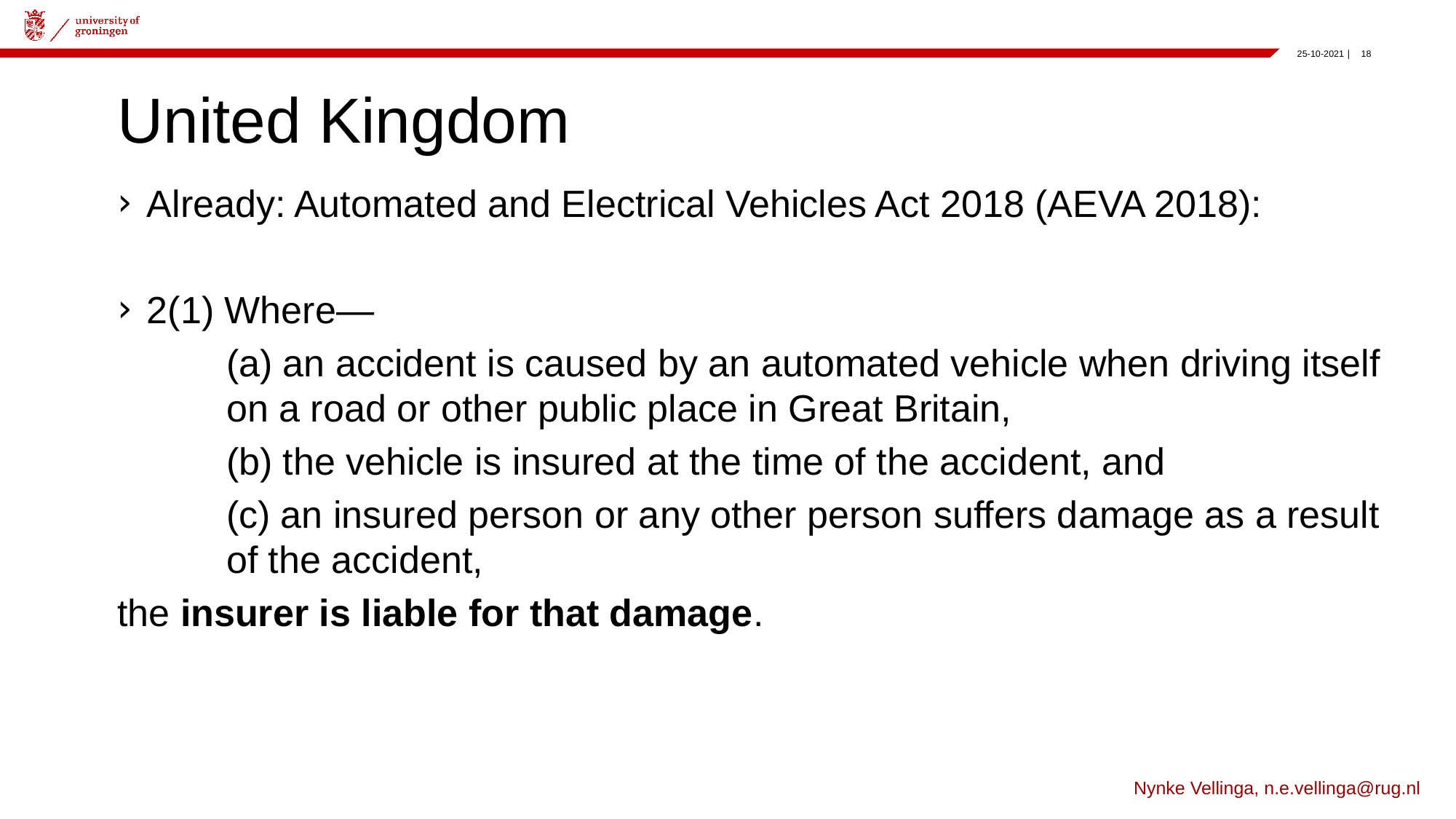

# United Kingdom
Already: Automated and Electrical Vehicles Act 2018 (AEVA 2018):

2(1) Where—
	(a) an accident is caused by an automated vehicle when driving itself 	on a road or other public place in Great Britain,
	(b) the vehicle is insured at the time of the accident, and
	(c) an insured person or any other person suffers damage as a result 	of the accident,
the insurer is liable for that damage.

Nynke Vellinga, n.e.vellinga@rug.nl